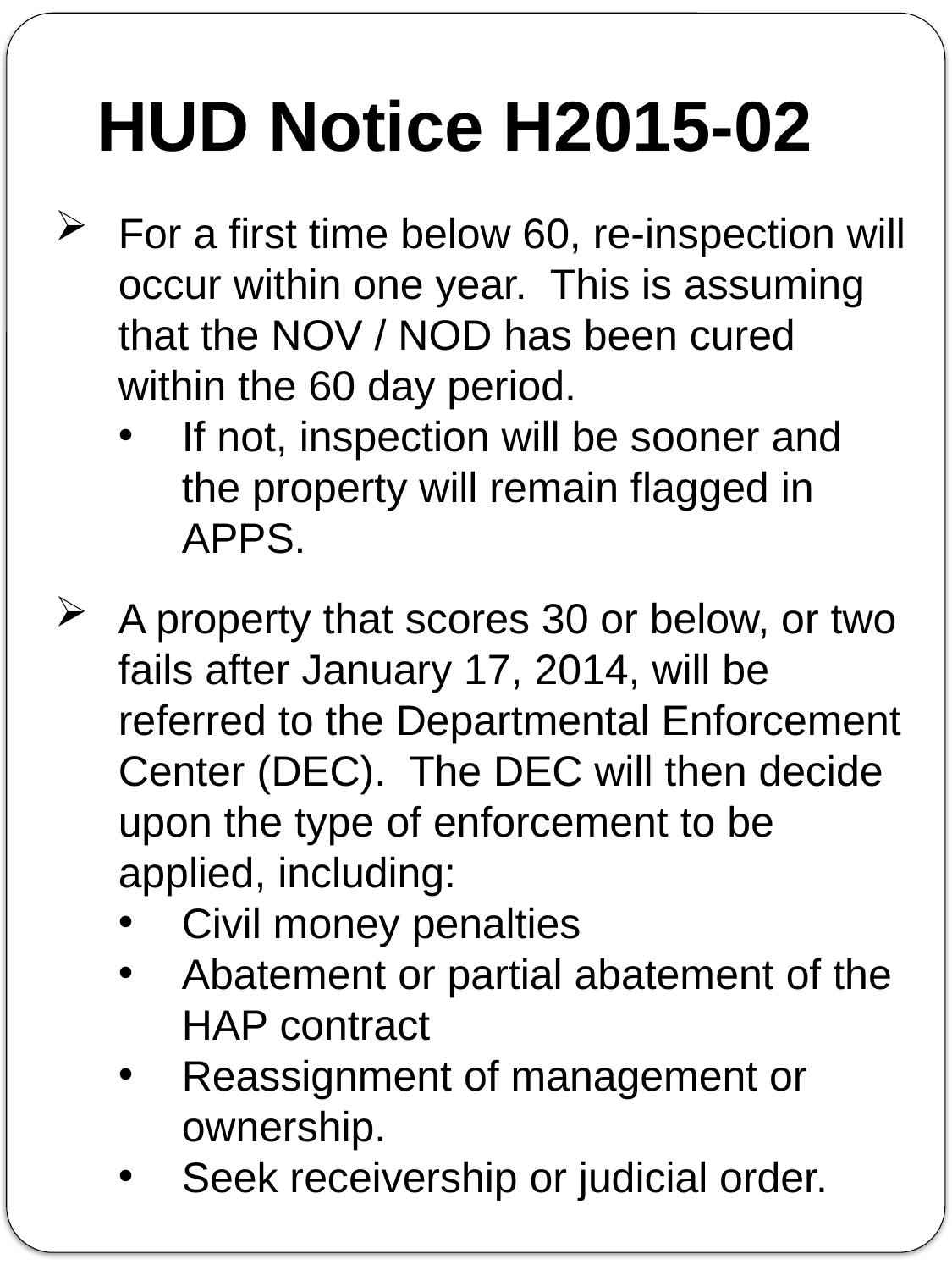

HUD Notice H2015-02

For a first time below 60, re-inspection will occur within one year.  This is assuming that the NOV / NOD has been cured within the 60 day period.
If not, inspection will be sooner and the property will remain flagged in APPS.

A property that scores 30 or below, or two fails after January 17, 2014, will be referred to the Departmental Enforcement Center (DEC).  The DEC will then decide upon the type of enforcement to be applied, including:
Civil money penalties
Abatement or partial abatement of the HAP contract
Reassignment of management or ownership.
Seek receivership or judicial order.